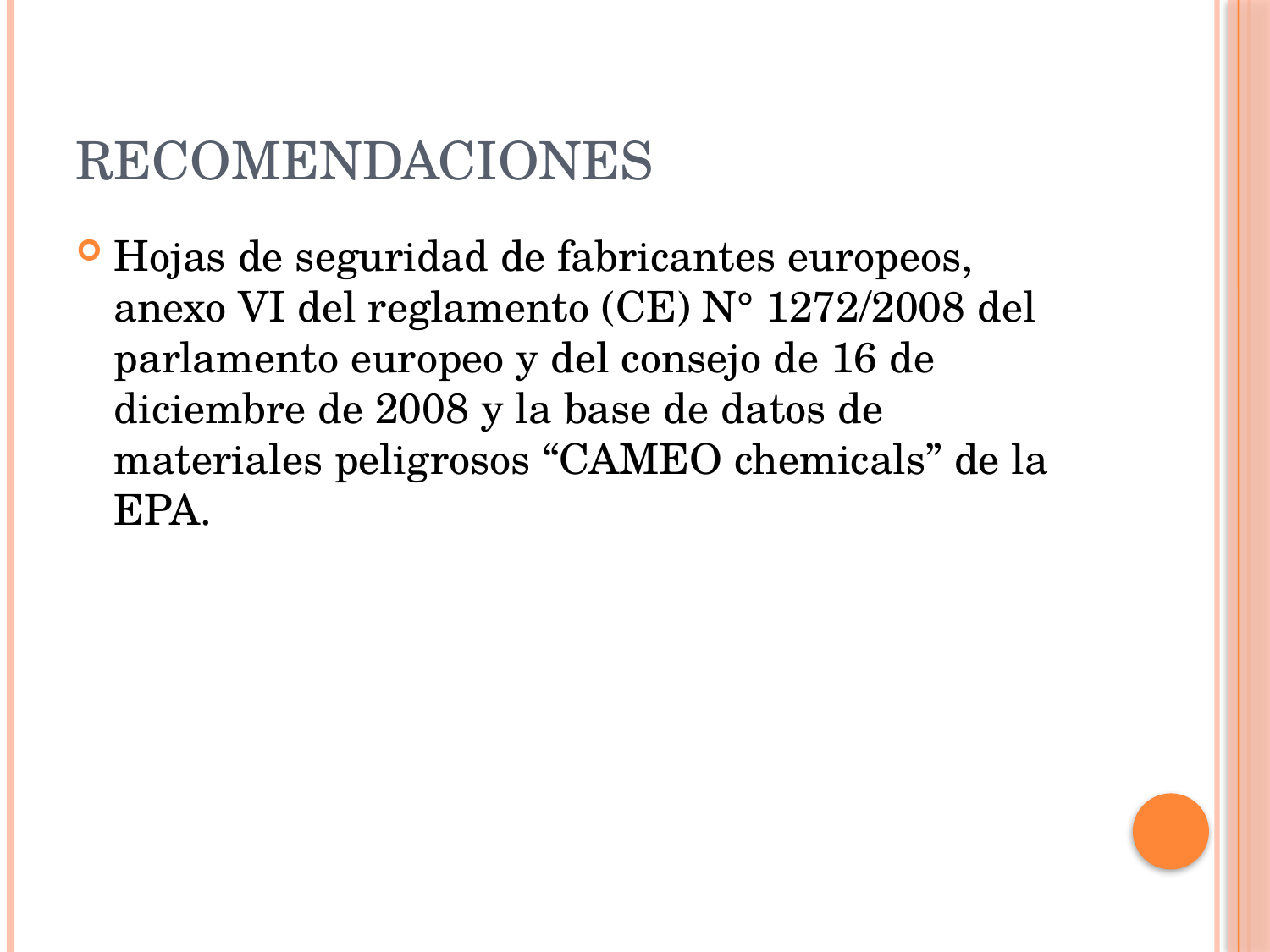

# Recomendaciones
Hojas de seguridad de fabricantes europeos, anexo VI del reglamento (CE) N° 1272/2008 del parlamento europeo y del consejo de 16 de diciembre de 2008 y la base de datos de materiales peligrosos “CAMEO chemicals” de la EPA.